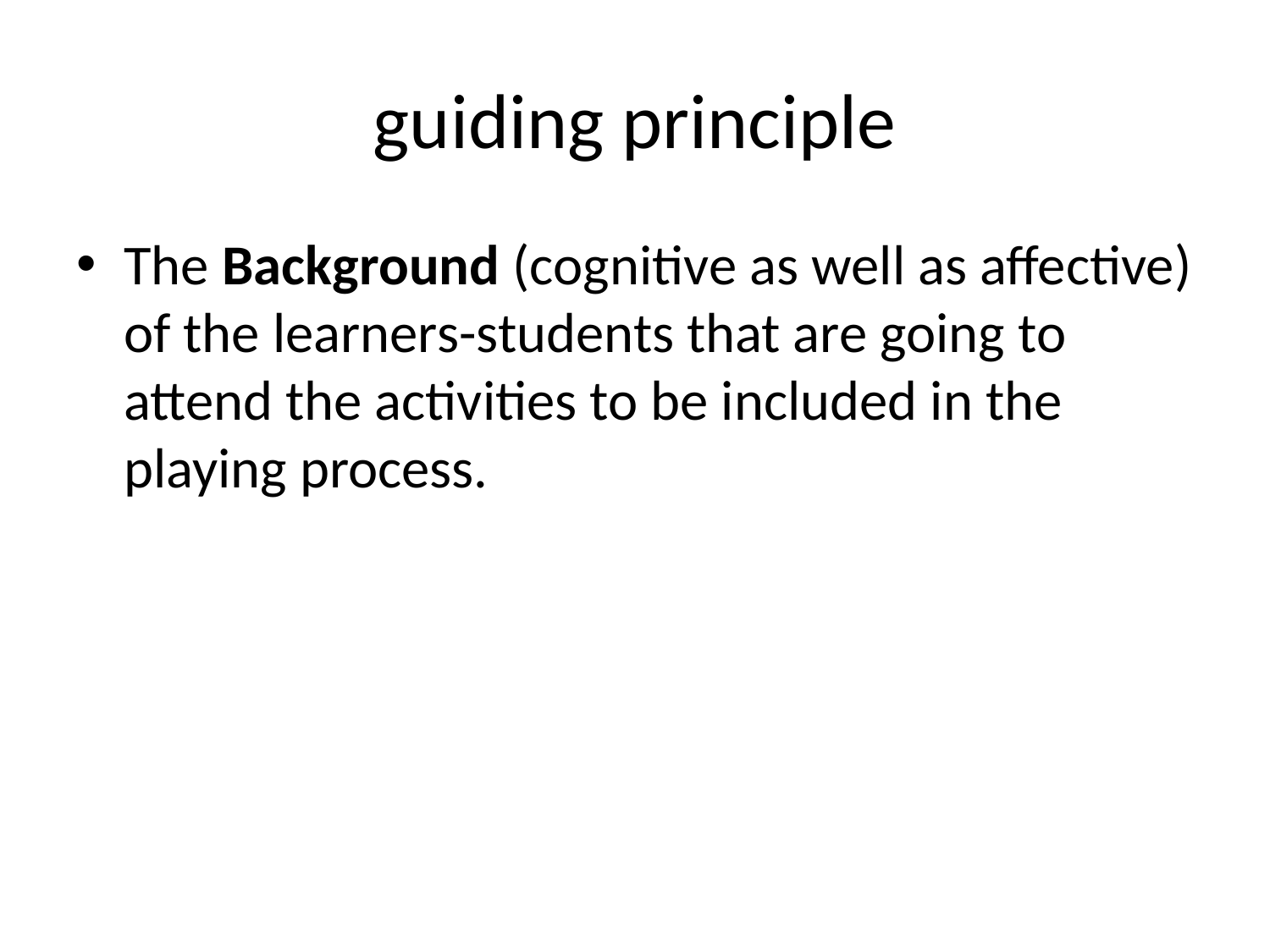

# guiding principle
The Background (cognitive as well as affective) of the learners-students that are going to attend the activities to be included in the playing process.